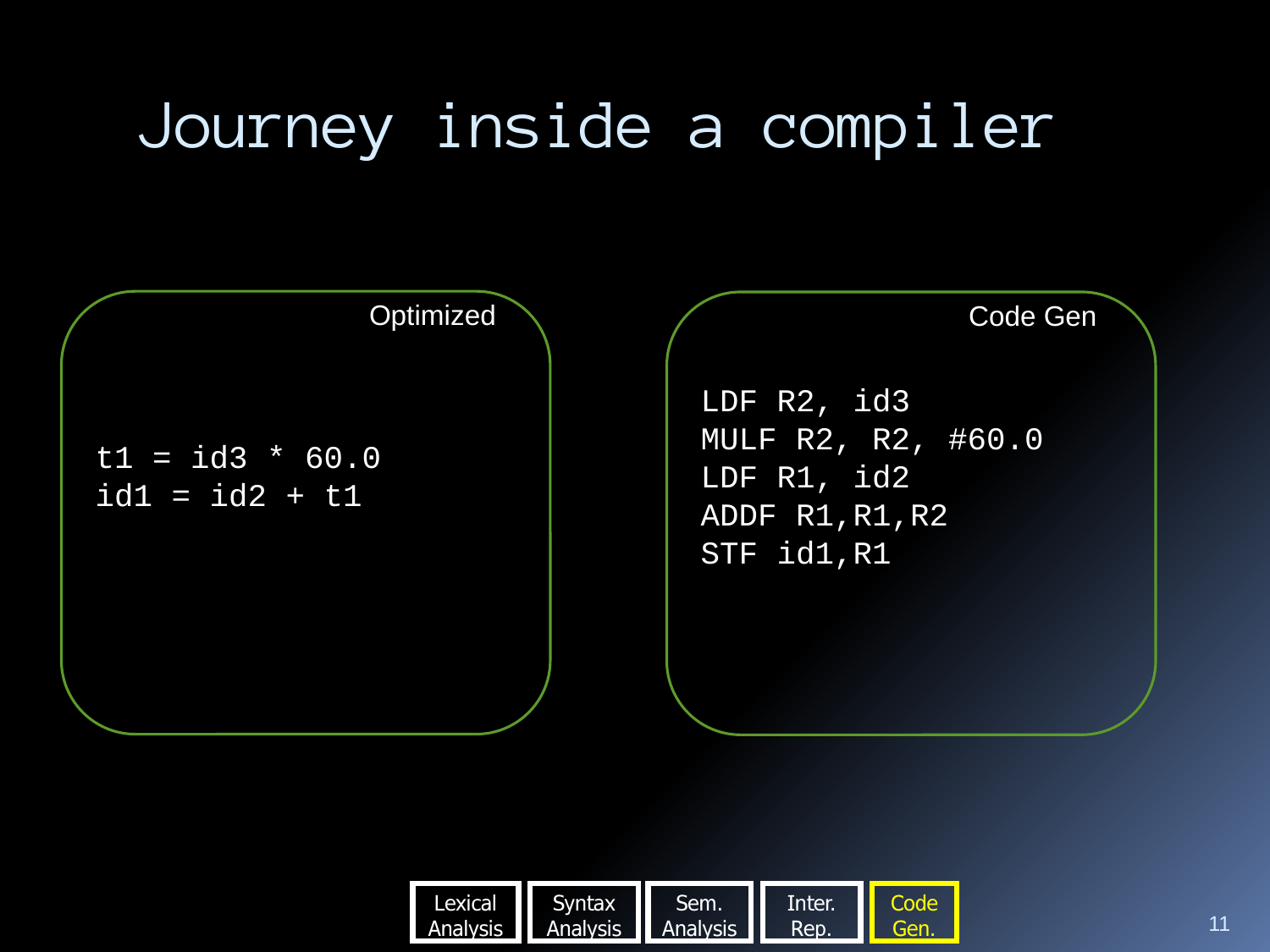

# Journey inside a compiler
t1 = id3 * 60.0
id1 = id2 + t1

Optimized
LDF R2, id3
MULF R2, R2, #60.0
LDF R1, id2
ADDF R1,R1,R2
STF id1,R1

Code Gen
Lexical
Analysis
Syntax Analysis
Sem.
Analysis
Inter.
Rep.
Code Gen.
11